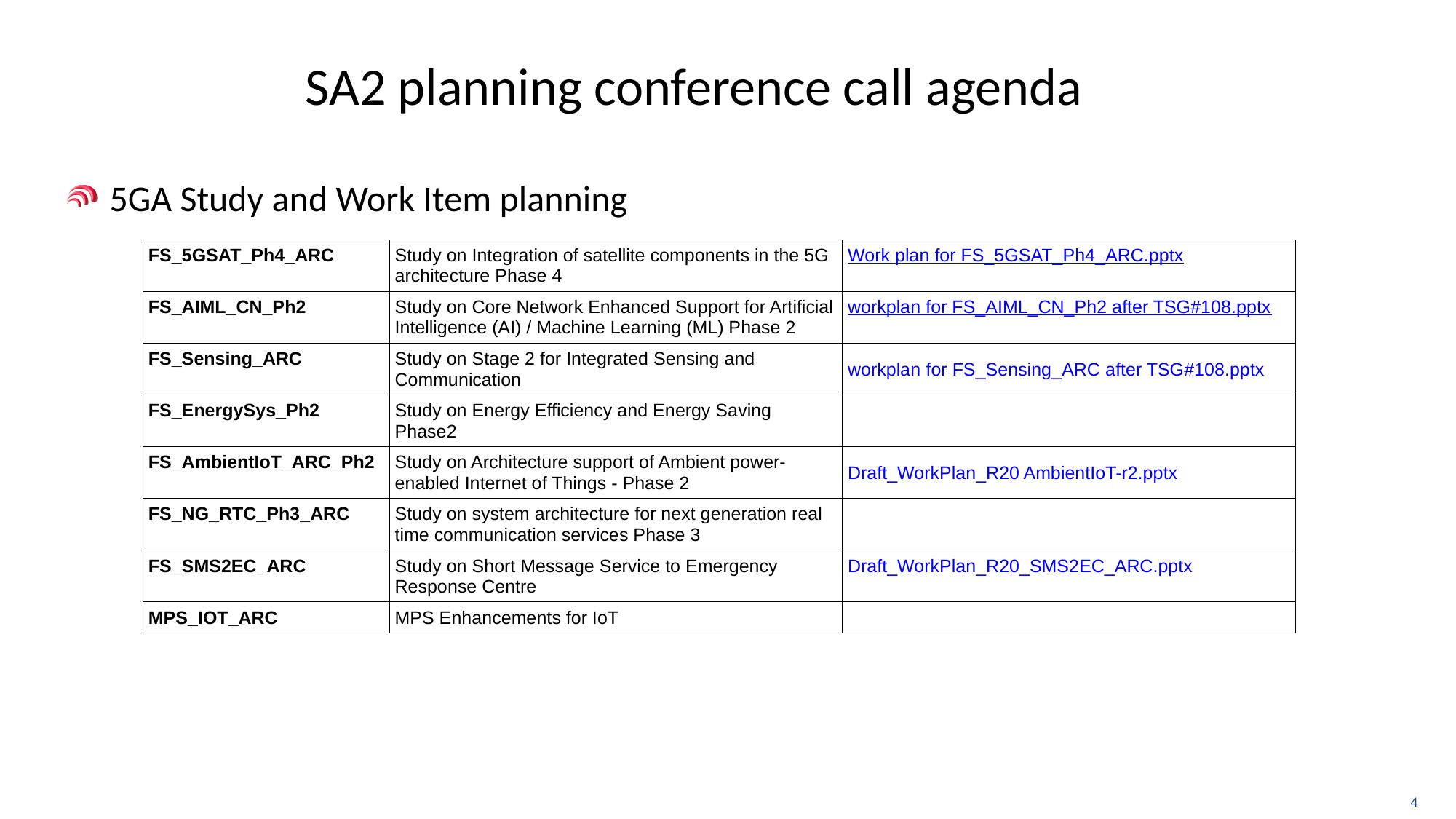

# SA2 planning conference call agenda
5GA Study and Work Item planning

| FS\_5GSAT\_Ph4\_ARC | Study on Integration of satellite components in the 5G architecture Phase 4 | Work plan for FS\_5GSAT\_Ph4\_ARC.pptx |
| --- | --- | --- |
| FS\_AIML\_CN\_Ph2 | Study on Core Network Enhanced Support for Artificial Intelligence (AI) / Machine Learning (ML) Phase 2 | workplan for FS\_AIML\_CN\_Ph2 after TSG#108.pptx |
| FS\_Sensing\_ARC | Study on Stage 2 for Integrated Sensing and Communication | workplan for FS\_Sensing\_ARC after TSG#108.pptx |
| FS\_EnergySys\_Ph2 | Study on Energy Efficiency and Energy Saving Phase2 |  |
| FS\_AmbientIoT\_ARC\_Ph2 | Study on Architecture support of Ambient power-enabled Internet of Things - Phase 2 | Draft\_WorkPlan\_R20 AmbientIoT-r2.pptx |
| FS\_NG\_RTC\_Ph3\_ARC | Study on system architecture for next generation real time communication services Phase 3 |  |
| FS\_SMS2EC\_ARC | Study on Short Message Service to Emergency Response Centre | Draft\_WorkPlan\_R20\_SMS2EC\_ARC.pptx |
| MPS\_IOT\_ARC | MPS Enhancements for IoT |  |